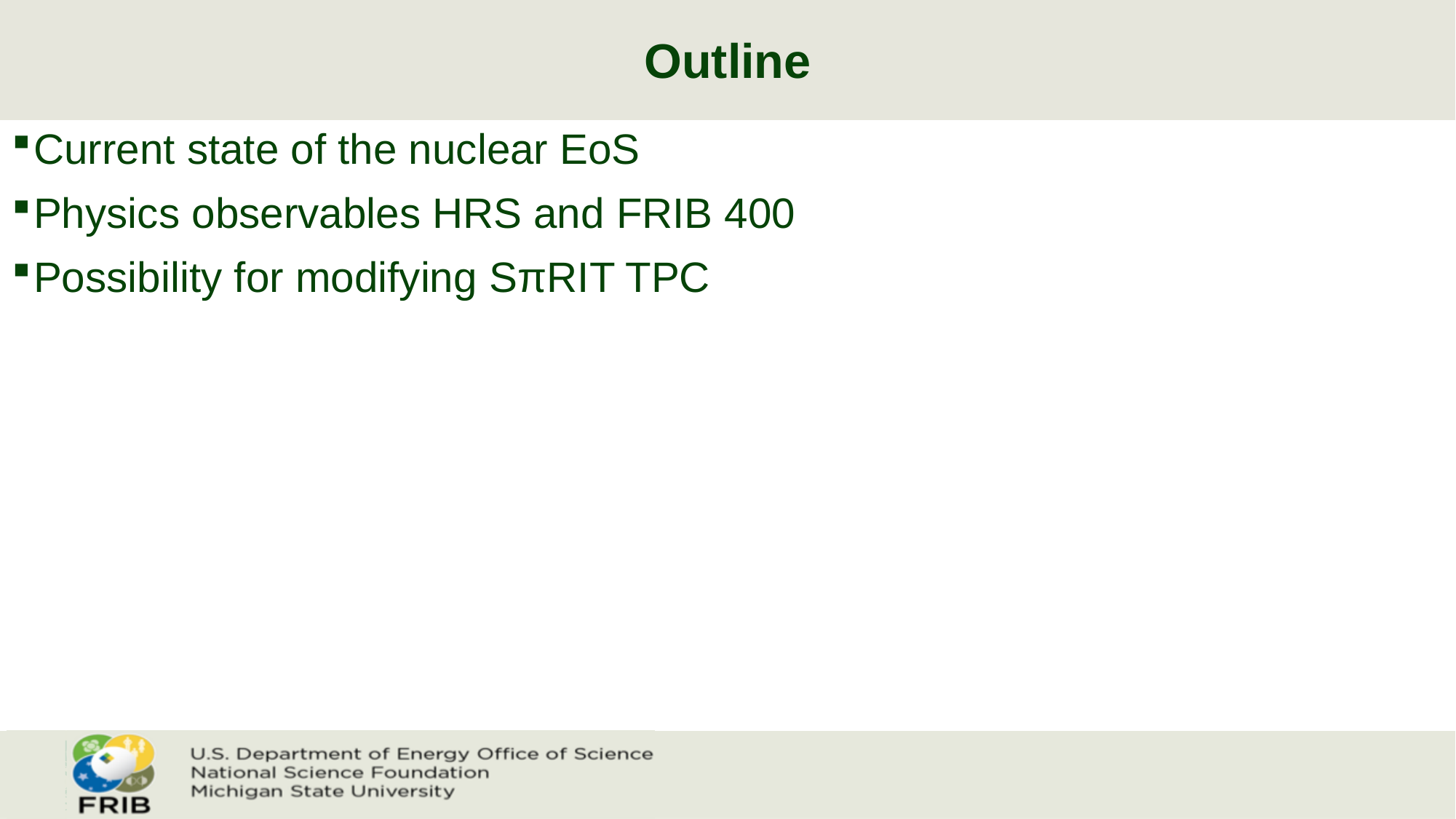

# Outline
Current state of the nuclear EoS
Physics observables HRS and FRIB 400
Possibility for modifying SπRIT TPC